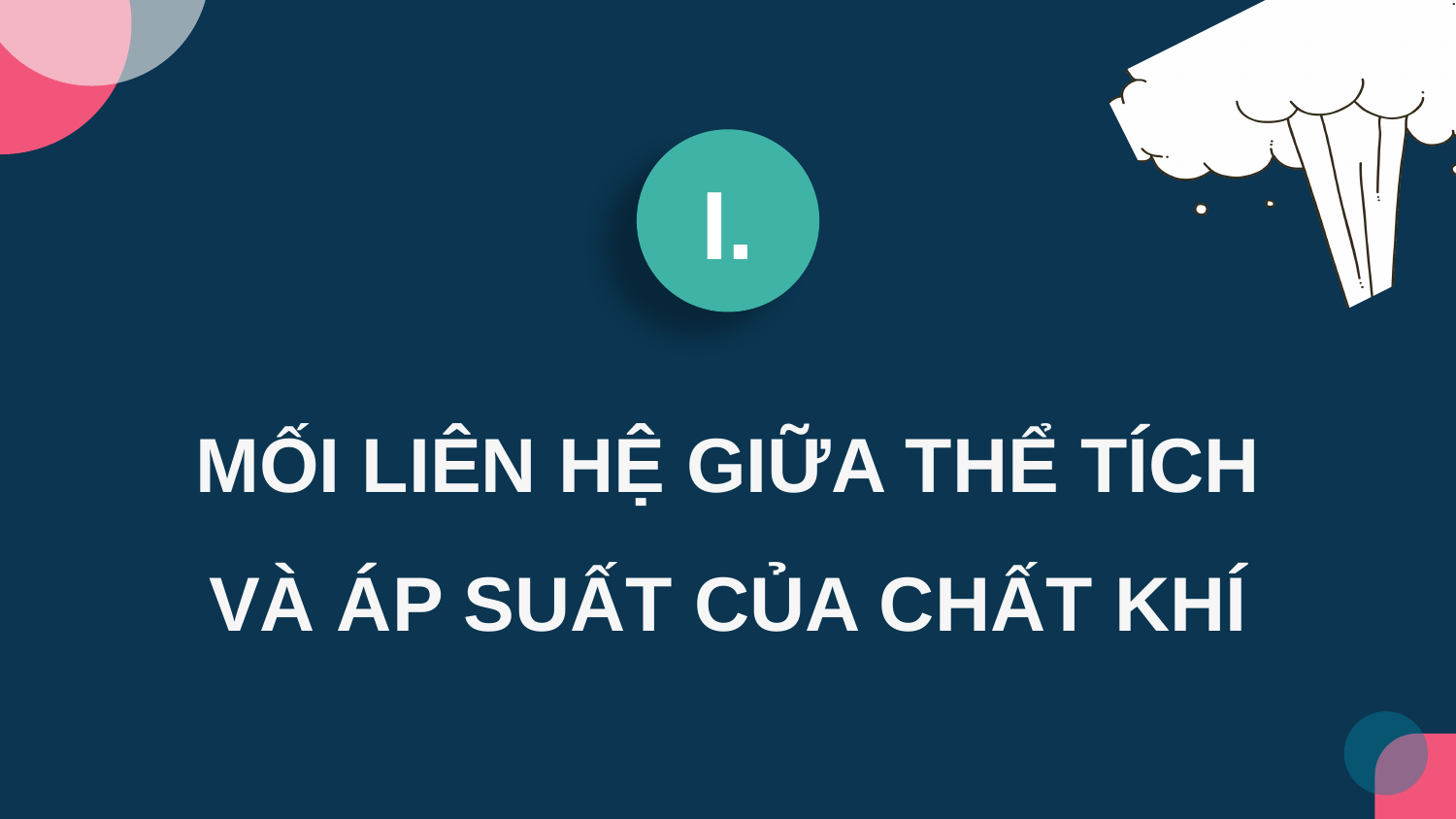

I.
MỐI LIÊN HỆ GIỮA THỂ TÍCH VÀ ÁP SUẤT CỦA CHẤT KHÍ